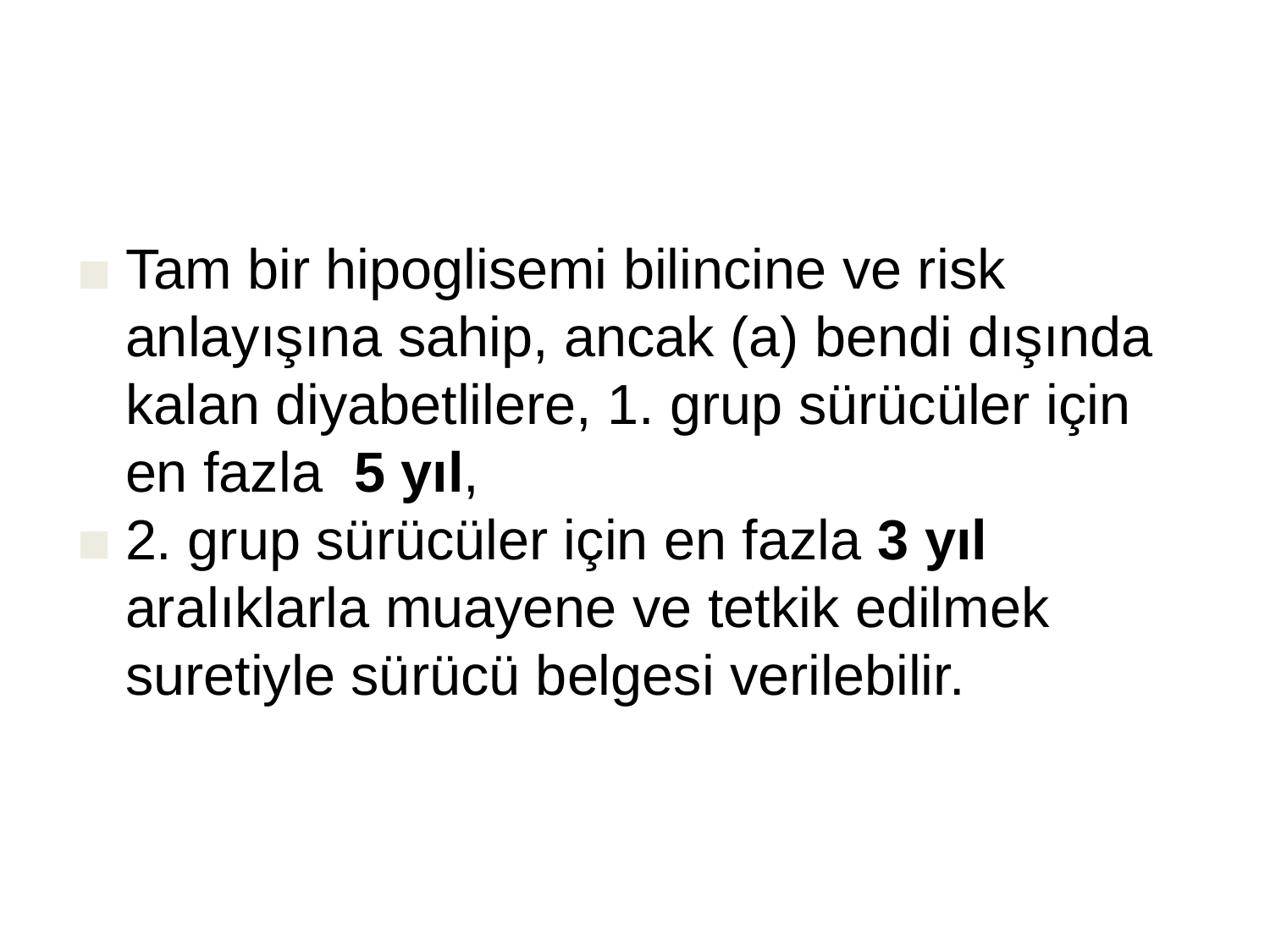

#
Tam bir hipoglisemi bilincine ve risk anlayışına sahip, ancak (a) bendi dışında kalan diyabetlilere, 1. grup sürücüler için en fazla  5 yıl,
2. grup sürücüler için en fazla 3 yıl aralıklarla muayene ve tetkik edilmek suretiyle sürücü belgesi verilebilir.